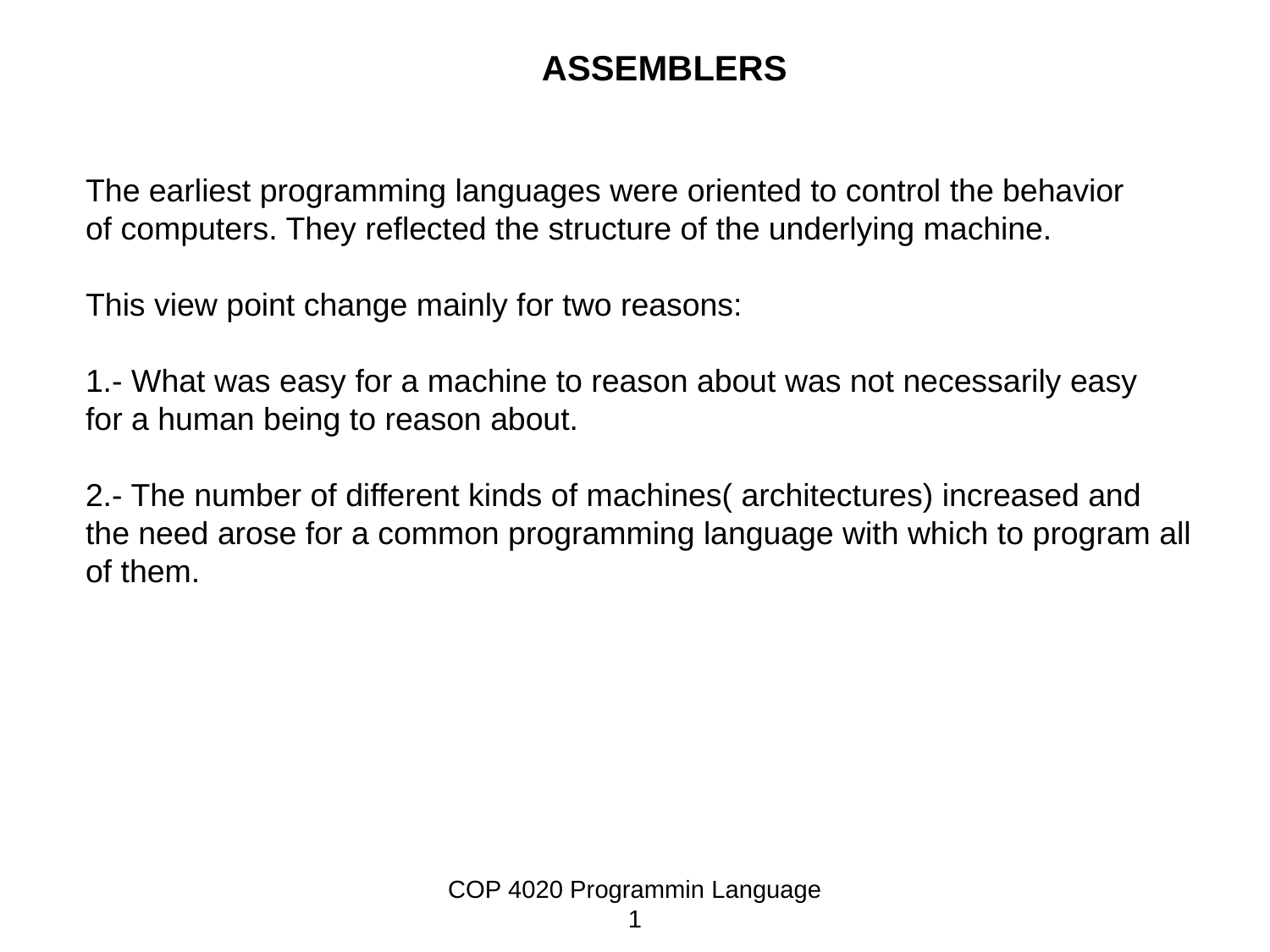

ASSEMBLERS
The earliest programming languages were oriented to control the behavior
of computers. They reflected the structure of the underlying machine.

This view point change mainly for two reasons:

1.- What was easy for a machine to reason about was not necessarily easy
for a human being to reason about.

2.- The number of different kinds of machines( architectures) increased and
the need arose for a common programming language with which to program all
of them.

COP 4020 Programmin Language 1